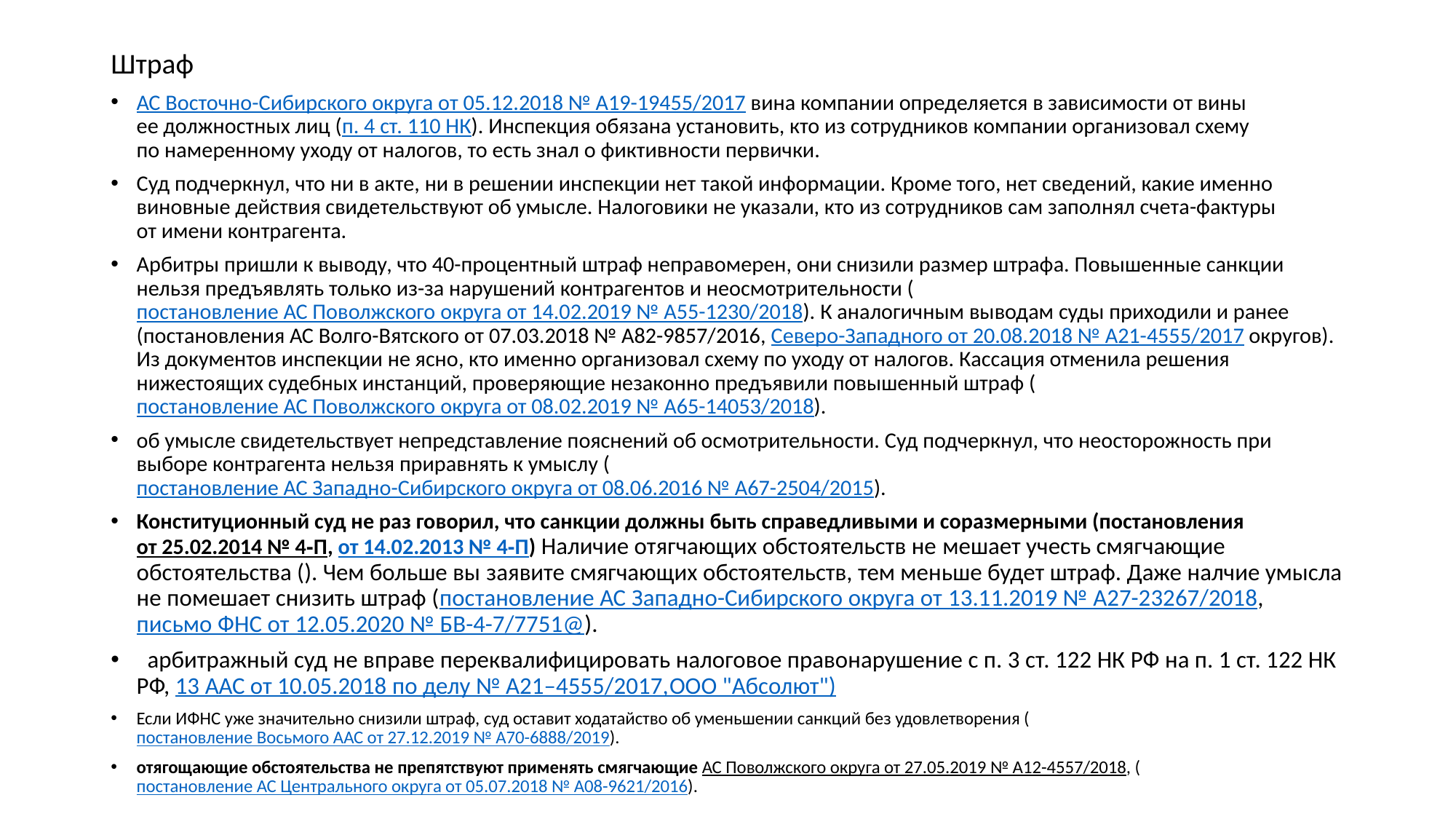

# Штраф
АС Восточно-Сибирского округа от 05.12.2018 № А19-19455/2017 вина компании определяется в зависимости от вины ее должностных лиц (п. 4 ст. 110 НК). Инспекция обязана установить, кто из сотрудников компании организовал схему по намеренному уходу от налогов, то есть знал о фиктивности первички.
Суд подчеркнул, что ни в акте, ни в решении инспекции нет такой информации. Кроме того, нет сведений, какие именно виновные действия свидетельствуют об умысле. Налоговики не указали, кто из сотрудников сам заполнял счета-фактуры от имени контрагента.
Арбитры пришли к выводу, что 40-процентный штраф неправомерен, они снизили размер штрафа. Повышенные санкции нельзя предъявлять только из-за нарушений контрагентов и неосмотрительности (постановление АС Поволжского округа от 14.02.2019 № А55-1230/2018). К аналогичным выводам суды приходили и ранее (постановления АС Волго-Вятского от 07.03.2018 № А82-9857/2016, Северо-Западного от 20.08.2018 № А21-4555/2017 округов). Из документов инспекции не ясно, кто именно организовал схему по уходу от налогов. Кассация отменила решения нижестоящих судебных инстанций, проверяющие незаконно предъявили повышенный штраф (постановление АС Поволжского округа от 08.02.2019 № А65-14053/2018).
об умысле свидетельствует непредставление пояснений об осмотрительности. Суд подчеркнул, что неосторожность при выборе контрагента нельзя приравнять к умыслу (постановление АС Западно-Сибирского округа от 08.06.2016 № А67-2504/2015).
Конституционный суд не раз говорил, что санкции должны быть справедливыми и соразмерными (постановления от 25.02.2014 № 4‑П, от 14.02.2013 № 4‑П) Наличие отягчающих обстоятельств не мешает учесть смягчающие обстоятельства (). Чем больше вы заявите смягчающих обстоятельств, тем меньше будет штраф. Даже налчие умысла не помешает снизить штраф (постановление АС Западно-Сибирского округа от 13.11.2019 № А27-23267/2018, письмо ФНС от 12.05.2020 № БВ-4-7/7751@).
  арбитражный суд не вправе переквалифицировать налоговое правонарушение с п. 3 ст. 122 НК РФ на п. 1 ст. 122 НК РФ, 13 ААС от 10.05.2018 по делу № А21–4555/2017,
ООО "Абсолют")
Если ИФНС уже значительно снизили штраф, суд оставит ходатайство об уменьшении санкций без удовлетворения (постановление Восьмого ААС от 27.12.2019 № А70-6888/2019).
отягощающие обстоятельства не препятствуют применять смягчающие АС Поволжского округа от 27.05.2019 № А12-4557/2018, (постановление АС Центрального округа от 05.07.2018 № А08-9621/2016).